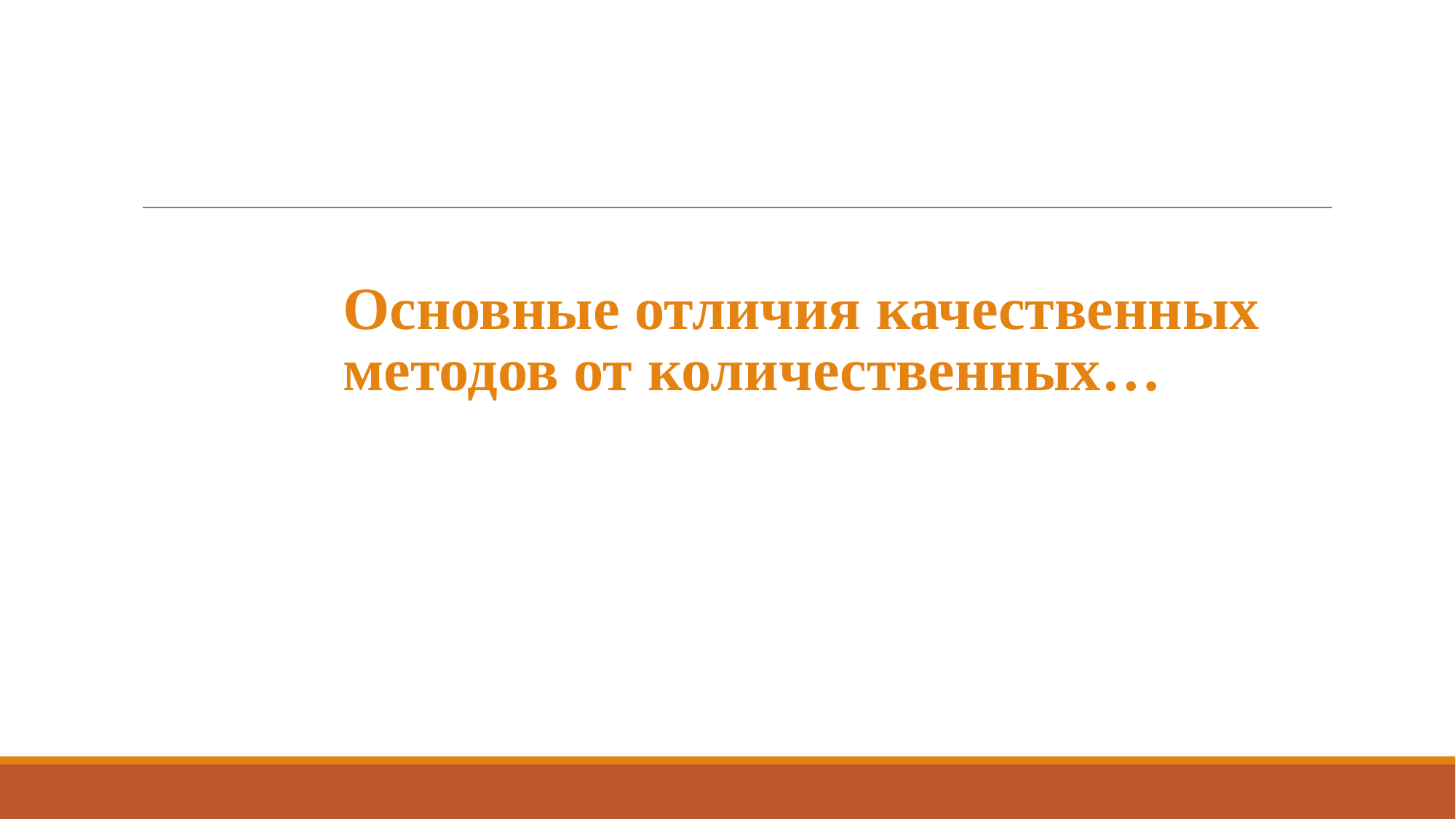

# Основные отличия качественных методов от количественных…